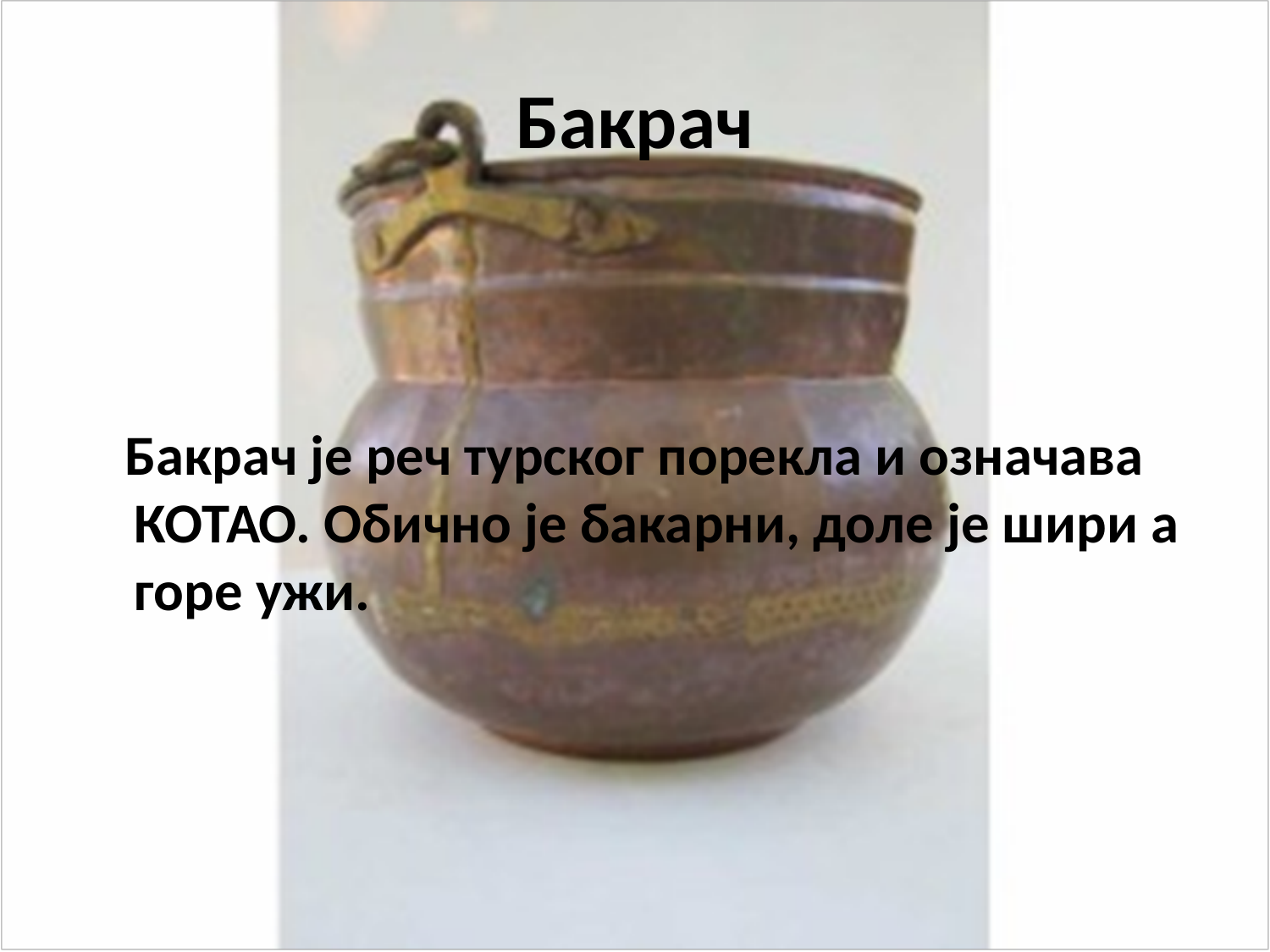

# Бакрач
   Бакрач је реч турског порекла и означава КОТАО. Обично је бакарни, доле је шири а горе ужи.